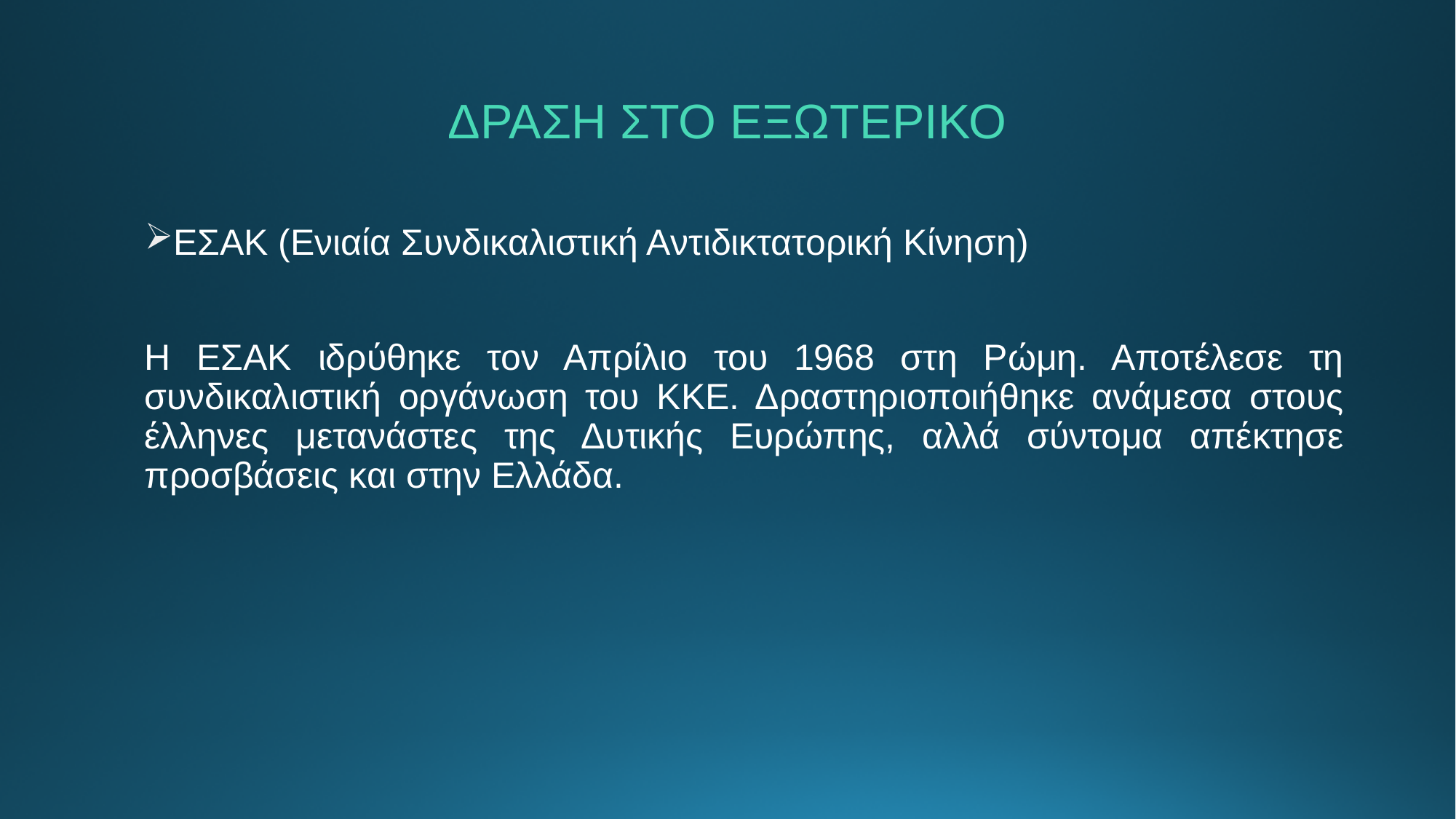

# ΔΡΑΣΗ ΣΤΟ ΕΞΩΤΕΡΙΚΟ
ΕΣΑΚ (Ενιαία Συνδικαλιστική Αντιδικτατορική Κίνηση)

Η ΕΣΑΚ ιδρύθηκε τον Απρίλιο του 1968 στη Ρώμη. Αποτέλεσε τη συνδικαλιστική οργάνωση του ΚΚΕ. Δραστηριοποιήθηκε ανάμεσα στους έλληνες μετανάστες της Δυτικής Ευρώπης, αλλά σύντομα απέκτησε προσβάσεις και στην Ελλάδα.